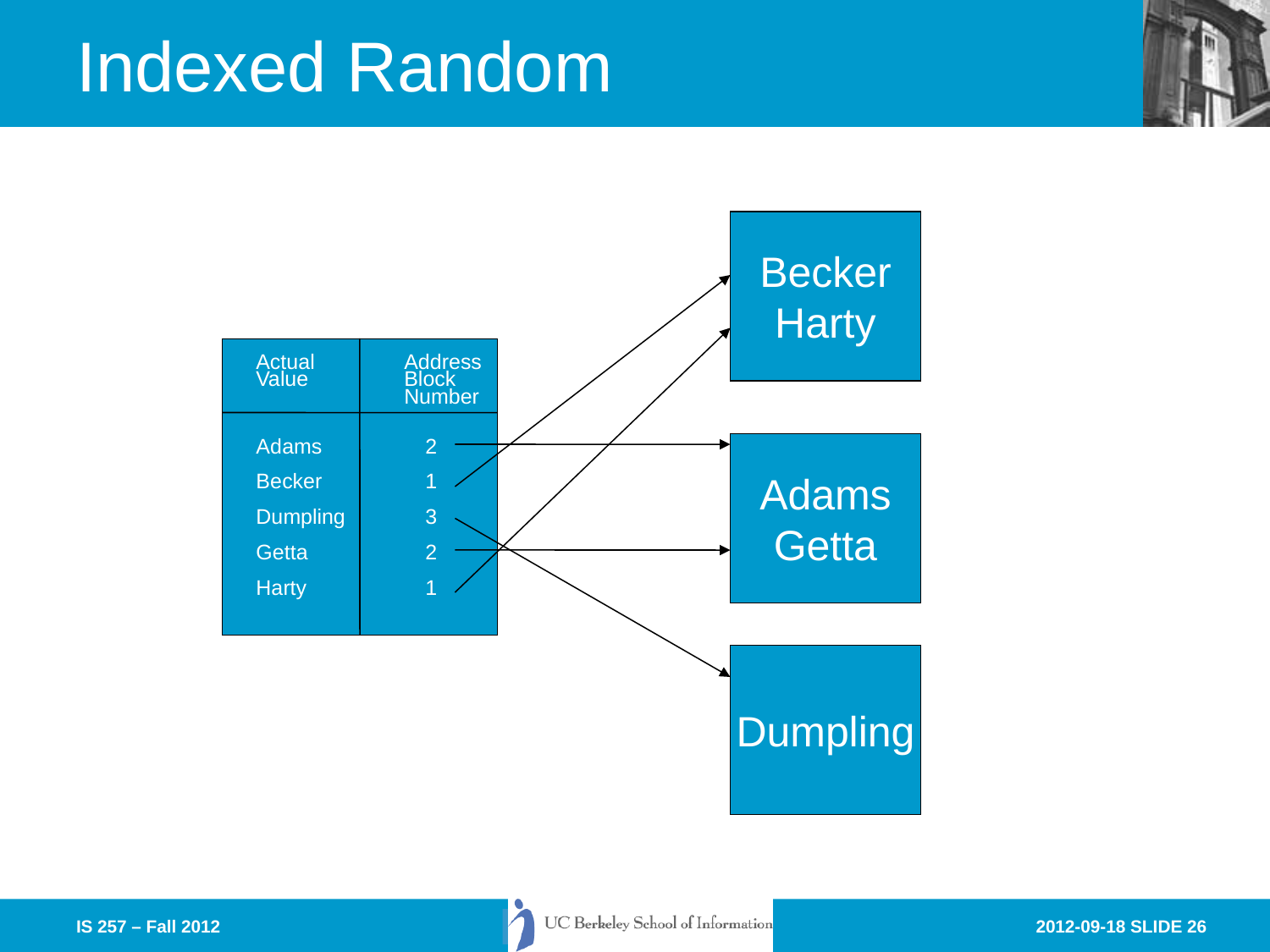

# Indexed Random
Becker
Harty

Actual
Value
Address
Block
Number

Adams

Becker

Dumpling

Getta

Harty
2

1

3

2

1
Adams
Getta

Dumpling
IS 257 – Fall 2012